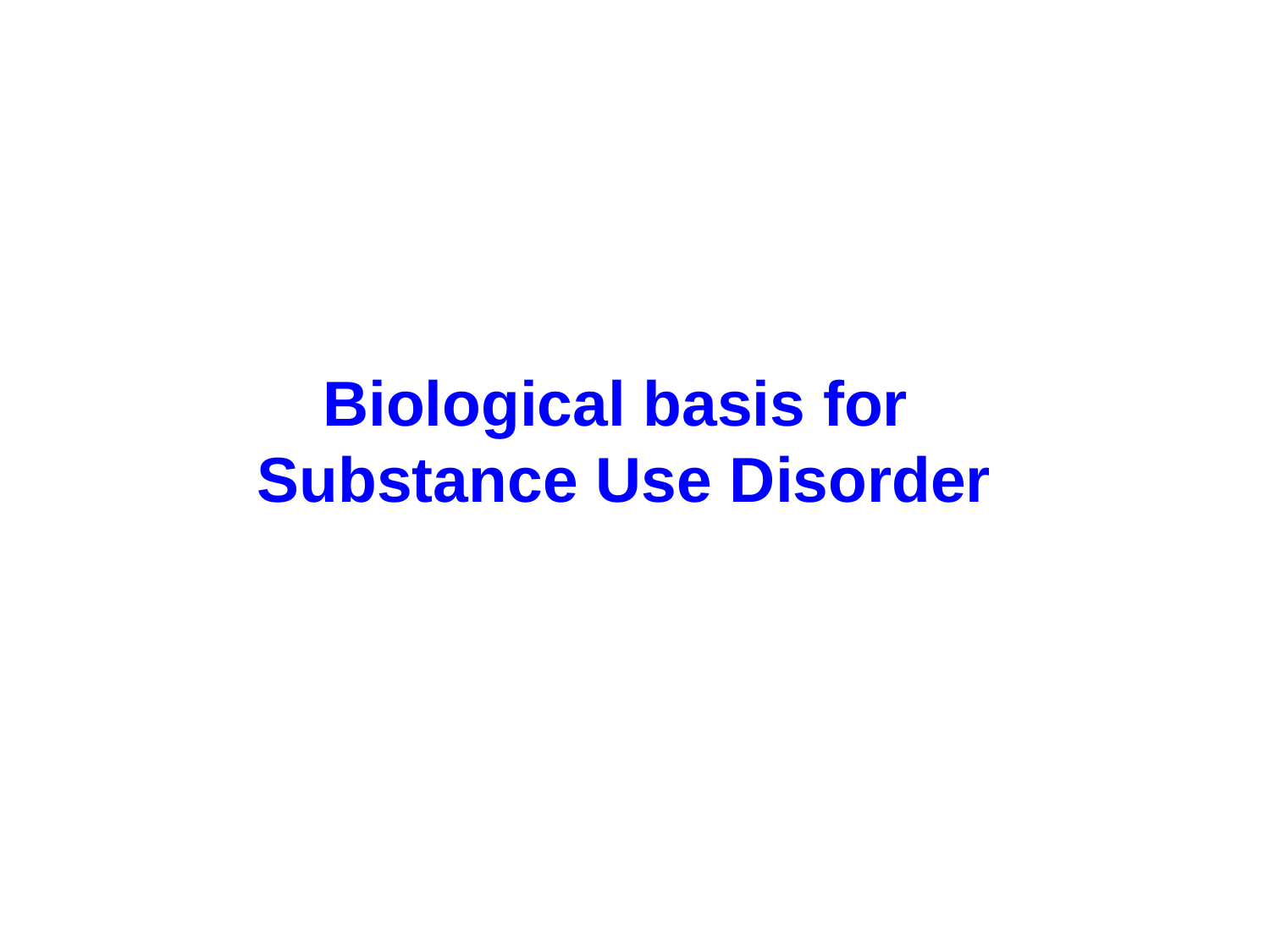

# Biological basis for Substance Use Disorder